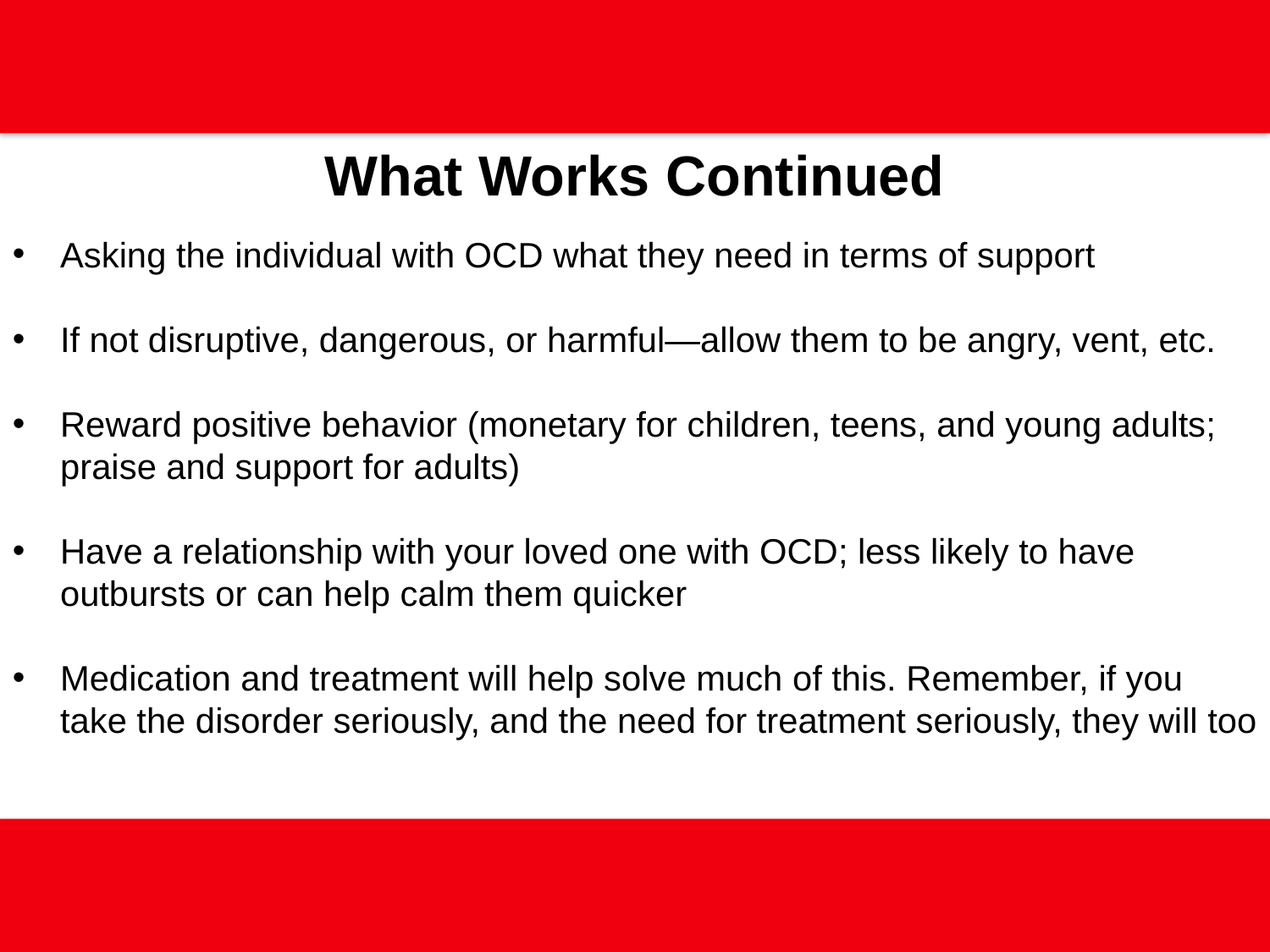

What Works Continued

Asking the individual with OCD what they need in terms of support

If not disruptive, dangerous, or harmful—allow them to be angry, vent, etc.

Reward positive behavior (monetary for children, teens, and young adults; praise and support for adults)

Have a relationship with your loved one with OCD; less likely to have outbursts or can help calm them quicker

Medication and treatment will help solve much of this. Remember, if you take the disorder seriously, and the need for treatment seriously, they will too